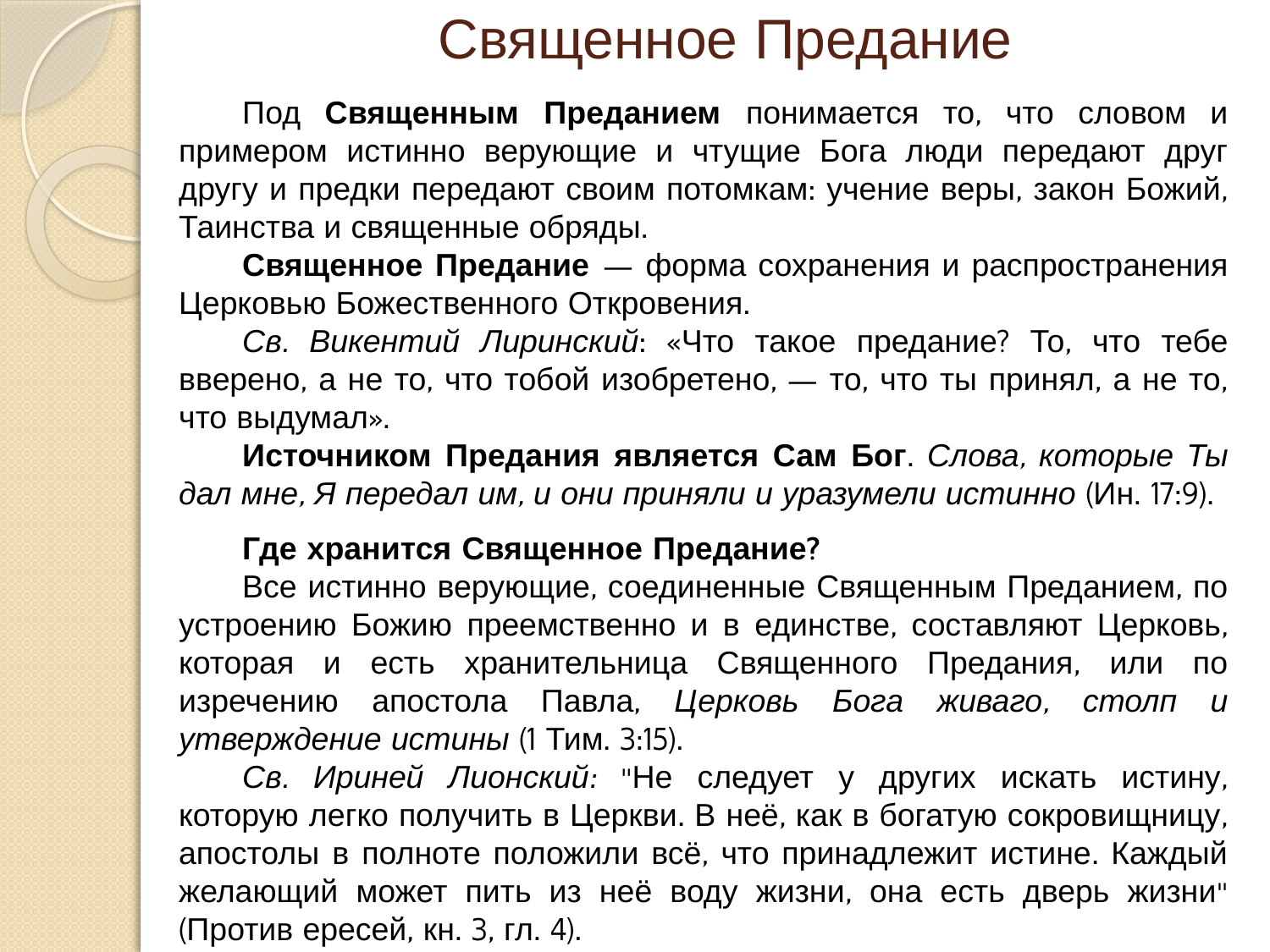

# Священное Предание
Под Священным Преданием понимается то, что словом и примером истинно верующие и чтущие Бога люди передают друг другу и предки передают своим потомкам: учение веры, закон Божий, Таинства и священные обряды.
Священное Предание — форма сохранения и распространения Церковью Божественного Откровения.
Св. Викентий Лиринский: «Что такое предание? То, что тебе вверено, а не то, что тобой изобретено, — то, что ты принял, а не то, что выдумал».
Источником Предания является Сам Бог. Слова, которые Ты дал мне, Я передал им, и они приняли и уразумели истинно (Ин. 17:9).

Где хранится Священное Предание?
Все истинно верующие, соединенные Священным Преданием, по устроению Божию преемственно и в единстве, составляют Церковь, которая и есть хранительница Священного Предания, или по изречению апостола Павла, Церковь Бога живаго, столп и утверждение истины (1 Тим. 3:15).
Св. Ириней Лионский: "Не следует у других искать истину, которую легко получить в Церкви. В неё, как в богатую сокровищницу, апостолы в полноте положили всё, что принадлежит истине. Каждый желающий может пить из неё воду жизни, она есть дверь жизни" (Против ересей, кн. 3, гл. 4).
Тертуллиан: «Мы храним то правило веры, которое Церковь получила от апостолов, апостолы от Христа, Христос от Бога».